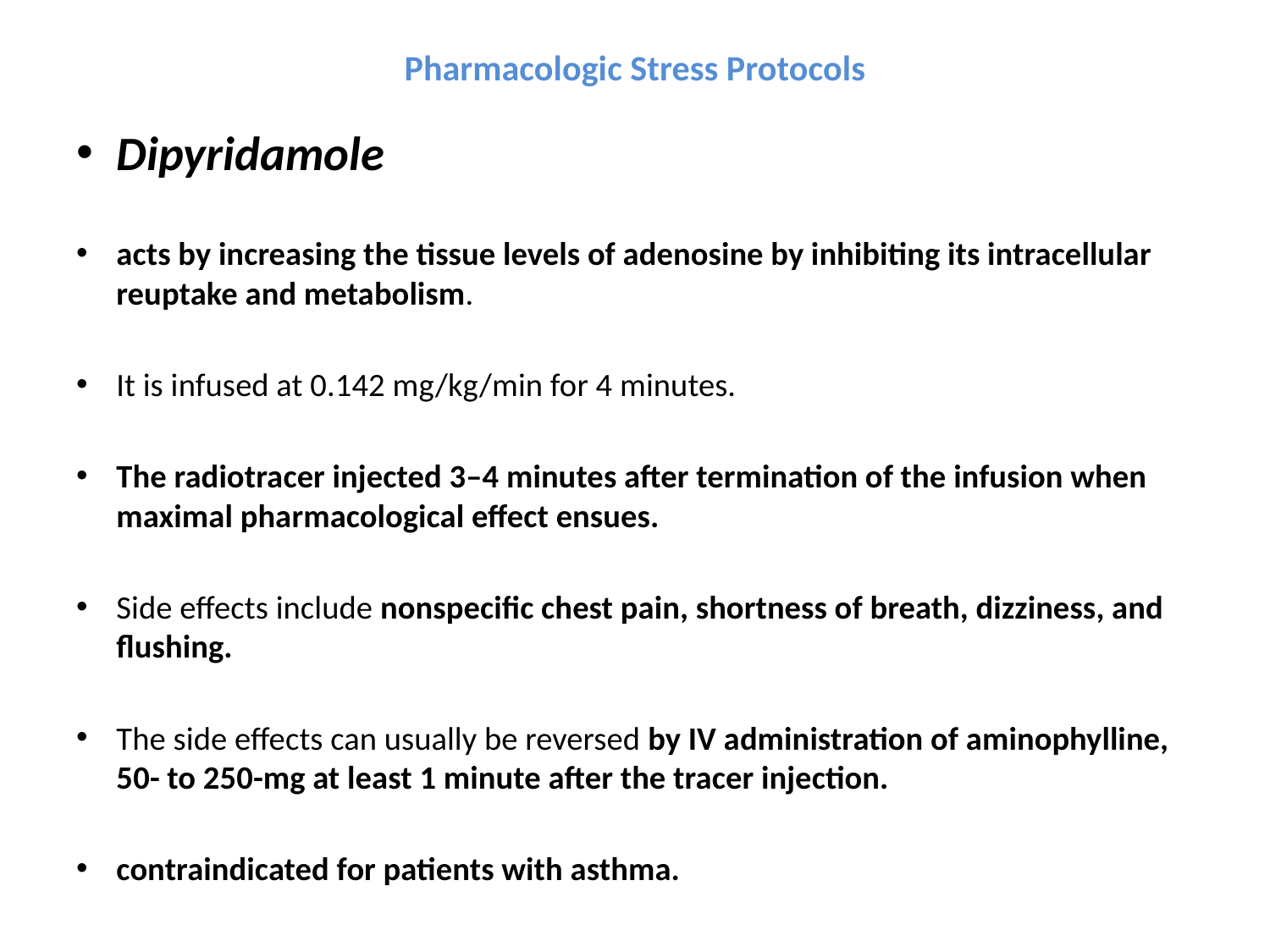

# Pharmacologic Stress Protocols
Dipyridamole

acts by increasing the tissue levels of adenosine by inhibiting its intracellular reuptake and metabolism.

It is infused at 0.142 mg/kg/min for 4 minutes.

The radiotracer injected 3–4 minutes after termination of the infusion when maximal pharmacological effect ensues.

Side effects include nonspecific chest pain, shortness of breath, dizziness, and flushing.

The side effects can usually be reversed by IV administration of aminophylline, 50- to 250-mg at least 1 minute after the tracer injection.

contraindicated for patients with asthma.